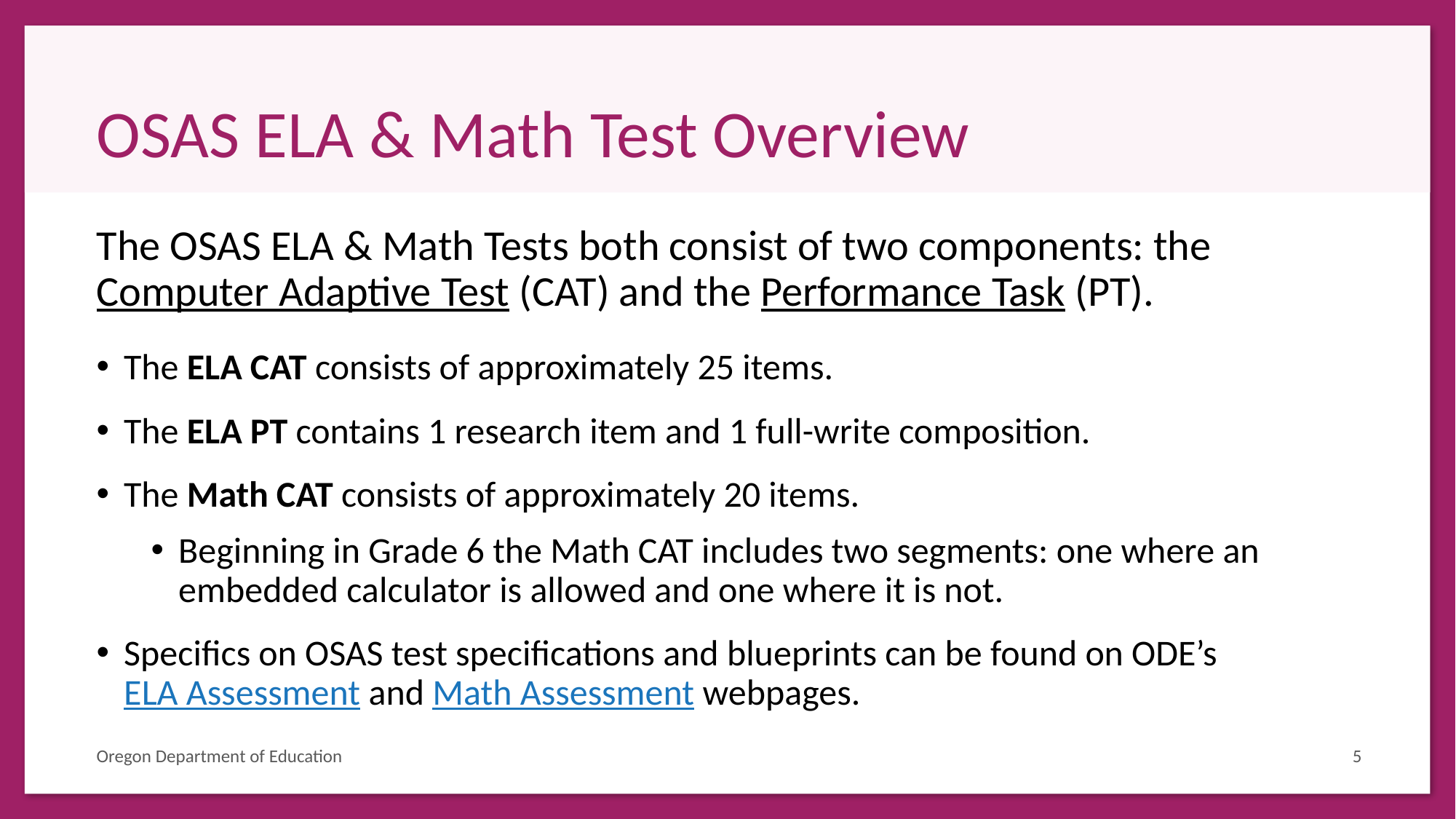

# OSAS ELA & Math Test Overview
The OSAS ELA & Math Tests both consist of two components: the Computer Adaptive Test (CAT) and the Performance Task (PT).
The ELA CAT consists of approximately 25 items.
The ELA PT contains 1 research item and 1 full-write composition.
The Math CAT consists of approximately 20 items.
Beginning in Grade 6 the Math CAT includes two segments: one where an embedded calculator is allowed and one where it is not.
Specifics on OSAS test specifications and blueprints can be found on ODE’s ELA Assessment and Math Assessment webpages.
Oregon Department of Education
5